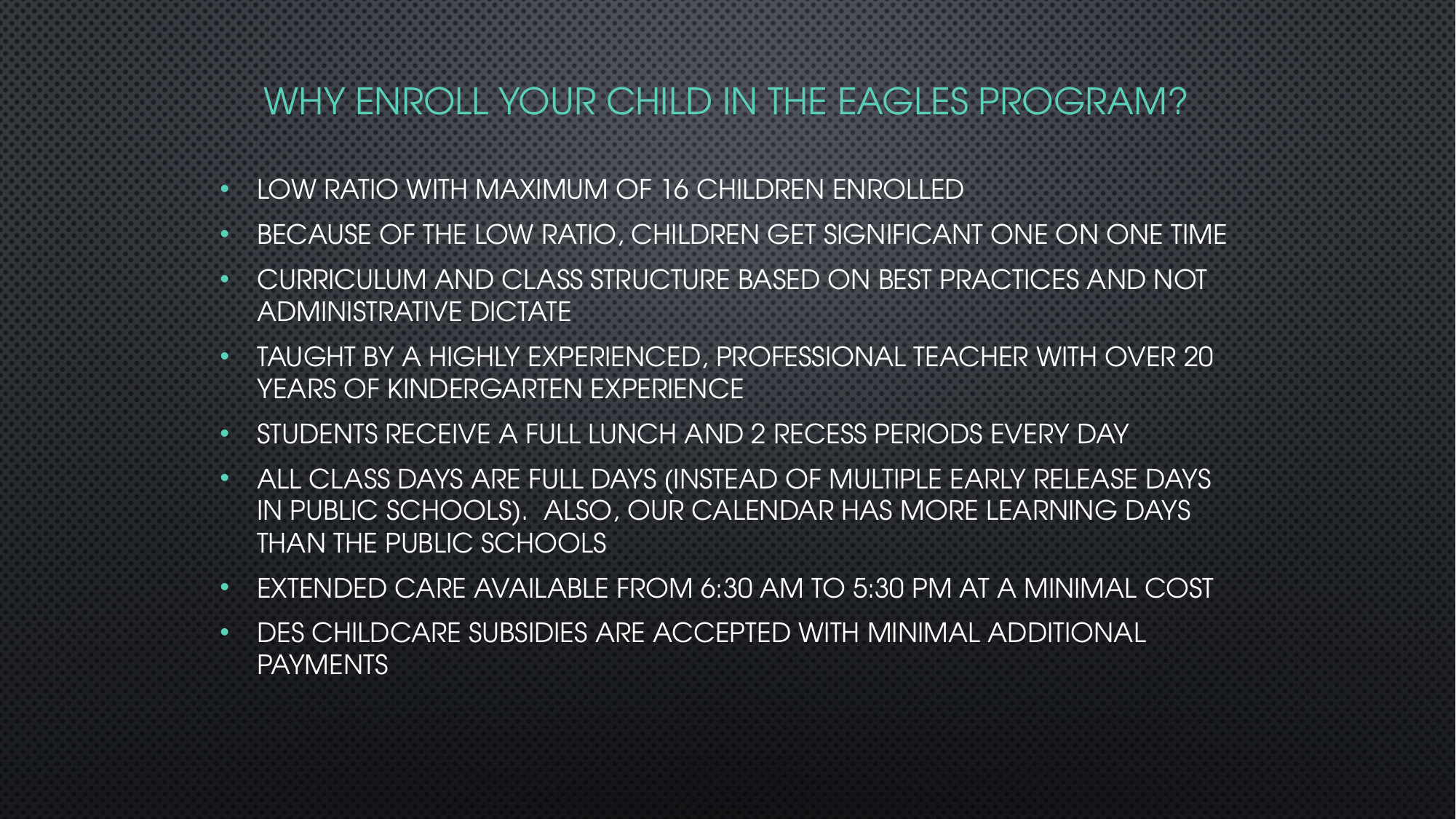

# Why Enroll your child in the eagles program?
Low Ratio with maximum of 16 children enrolled
Because of the low ratio, children get significant one on one time
Curriculum and class structure based on best practices and not administrative dictate
Taught by a highly experienced, professional teacher with over 20 years of kindergarten experience
Students receive a full lunch and 2 recess periods every day
All class days are full days (instead of multiple early release days in public schools).  Also, our calendar has more learning days than the public schools
Extended care available from 6:30 am to 5:30 pm at a minimal cost
DES Childcare subsidies are accepted with minimal additional payments